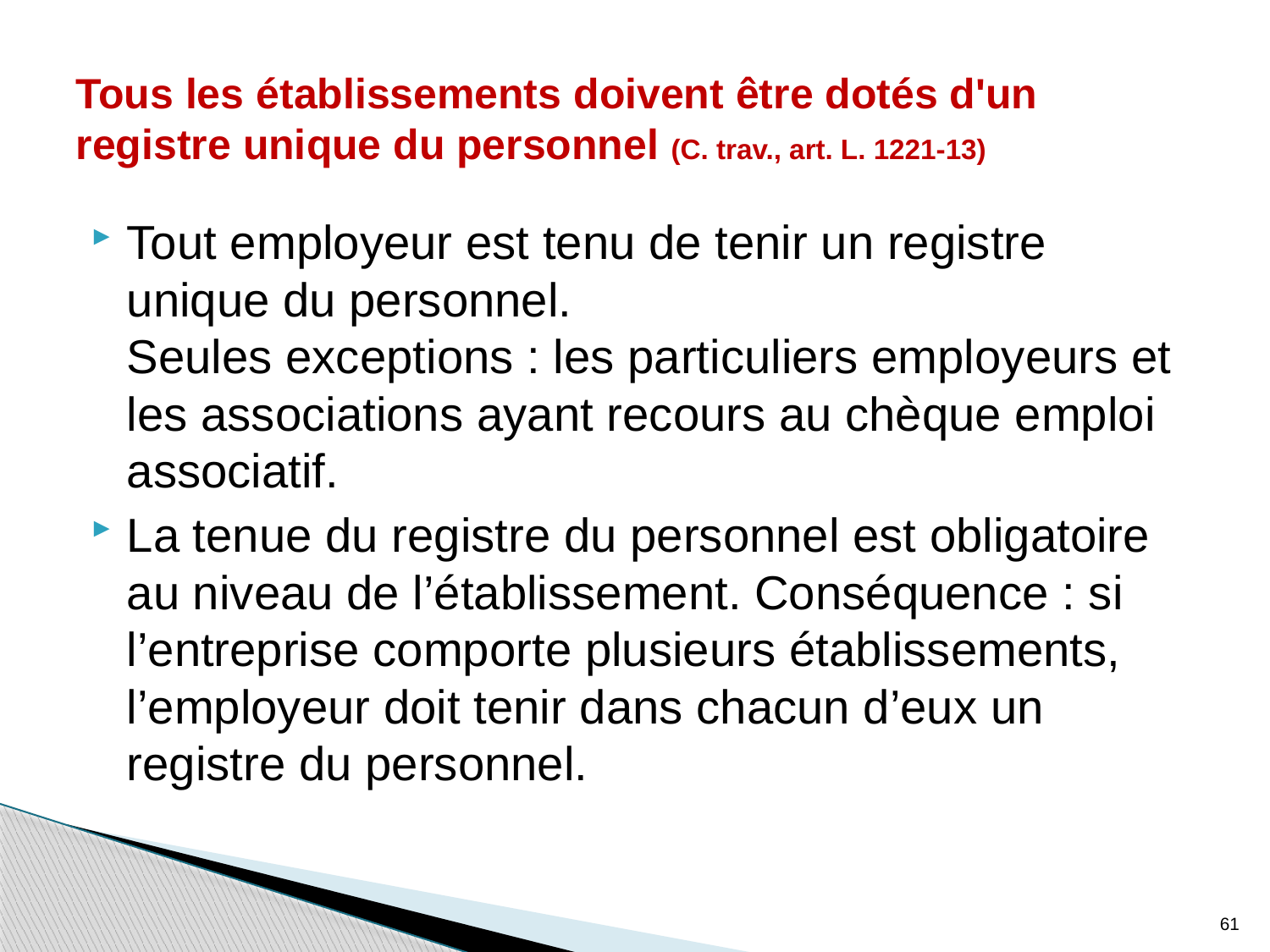

# Tous les établissements doivent être dotés d'un registre unique du personnel (C. trav., art. L. 1221-13)
Tout employeur est tenu de tenir un registre unique du personnel.
Seules exceptions : les particuliers employeurs et les associations ayant recours au chèque emploi associatif.
La tenue du registre du personnel est obligatoire au niveau de l’établissement. Conséquence : si l’entreprise comporte plusieurs établissements, l’employeur doit tenir dans chacun d’eux un registre du personnel.
61